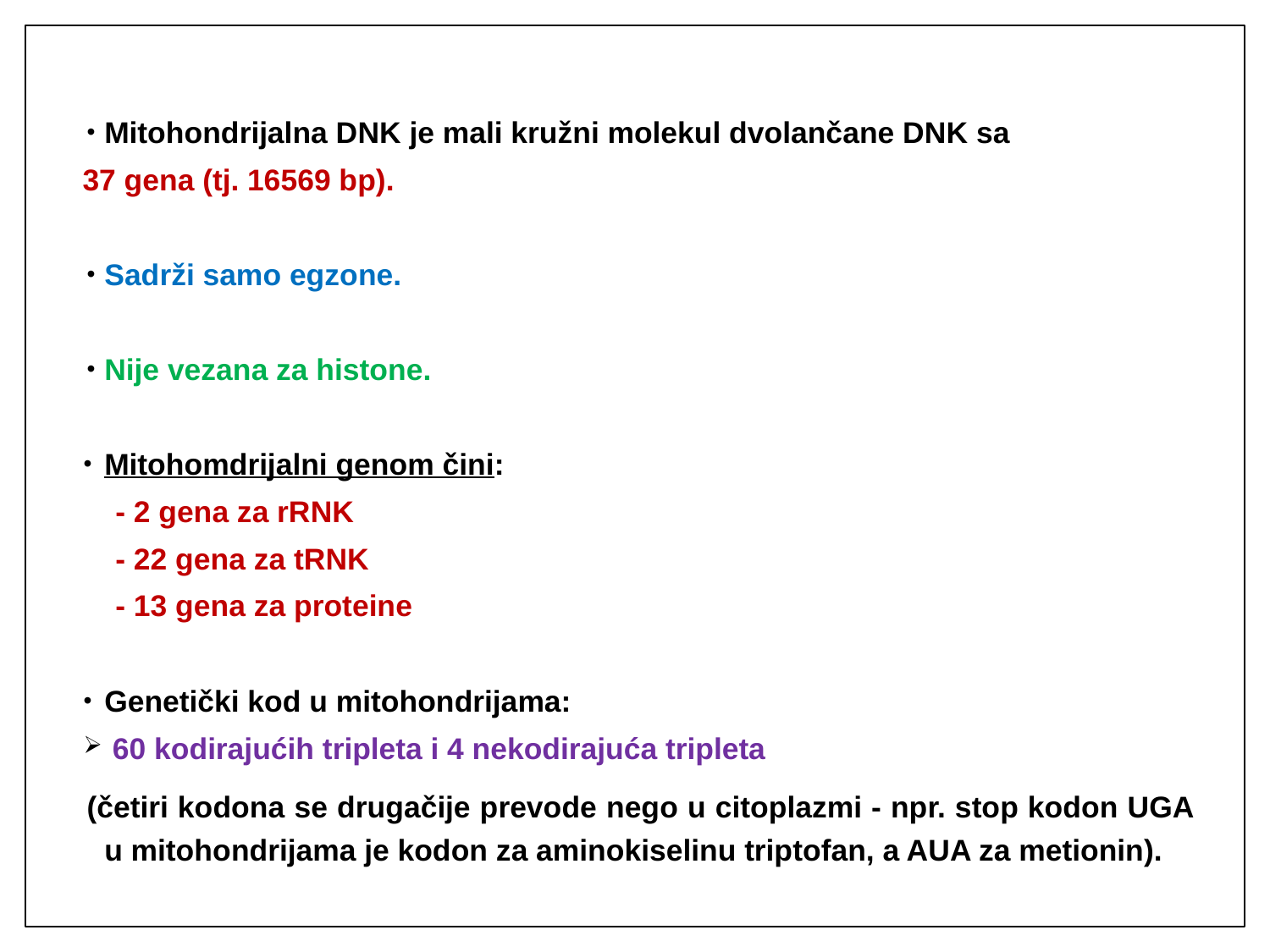

Mitohondrijalna DNK je mali kružni molekul dvolančane DNK sa
37 gena (tj. 16569 bp).

Sadrži samo egzone.

Nije vezana za histone.

Mitohomdrijalni genom čini:
    - 2 gena za rRNK
    - 22 gena za tRNK
    - 13 gena za proteine

Genetički kod u mitohondrijama:
 60 kodirajućih tripleta i 4 nekodirajuća tripleta
(četiri kodona se drugačije prevode nego u citoplazmi - npr. stop kodon UGA u mitohondrijama je kodon za aminokiselinu triptofan, a AUA za metionin).